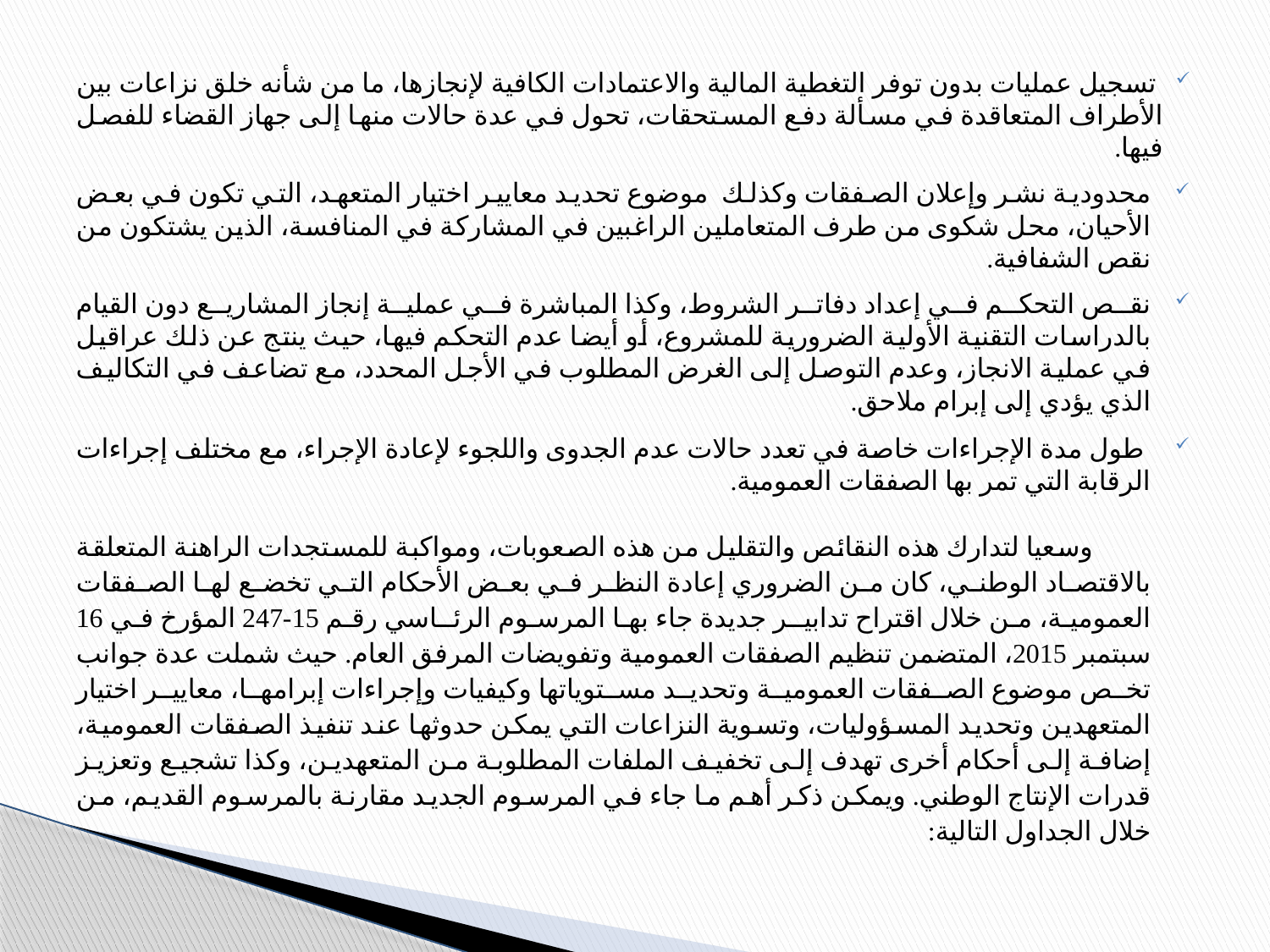

تسجيل عمليات بدون توفر التغطية المالية والاعتمادات الكافية لإنجازها، ما من شأنه خلق نزاعات بين الأطراف المتعاقدة في مسألة دفع المستحقات، تحول في عدة حالات منها إلى جهاز القضاء للفصل فيها.

محدودية نشر وإعلان الصفقات وكذلك  موضوع تحديد معايير اختيار المتعهد، التي تكون في بعض الأحيان، محل شكوى من طرف المتعاملين الراغبين في المشاركة في المنافسة، الذين يشتكون من نقص الشفافية.

نقص التحكم في إعداد دفاتر الشروط، وكذا المباشرة في عملية إنجاز المشاريع دون القيام بالدراسات التقنية الأولية الضرورية للمشروع، أو أيضا عدم التحكم فيها، حيث ينتج عن ذلك عراقيل في عملية الانجاز، وعدم التوصل إلى الغرض المطلوب في الأجل المحدد، مع تضاعف في التكاليف الذي يؤدي إلى إبرام ملاحق.

 طول مدة الإجراءات خاصة في تعدد حالات عدم الجدوى واللجوء لإعادة الإجراء، مع مختلف إجراءات الرقابة التي تمر بها الصفقات العمومية.

             وسعيا لتدارك هذه النقائص والتقليل من هذه الصعوبات، ومواكبة للمستجدات الراهنة المتعلقة بالاقتصاد الوطني، كان من الضروري إعادة النظر في بعض الأحكام التي تخضع لها الصفقات العمومية، من خلال اقتراح تدابيـر جديدة جاء بها المرسوم الرئـاسي رقم 15-247 المؤرخ في 16 سبتمبر 2015، المتضمن تنظيم الصفقات العمومية وتفويضات المرفق العام. حيث شملت عدة جوانب تخص موضوع الصفقات العمومية وتحديد مستوياتها وكيفيات وإجراءات إبرامها، معايير اختيار المتعهدين وتحديد المسؤوليات، وتسوية النزاعات التي يمكن حدوثها عند تنفيذ الصفقات العمومية، إضافة إلى أحكام أخرى تهدف إلى تخفيف الملفات المطلوبة من المتعهدين، وكذا تشجيع وتعزيز قدرات الإنتاج الوطني. ويمكن ذكر أهم ما جاء في المرسوم الجديد مقارنة بالمرسوم القديم، من خلال الجداول التالية: